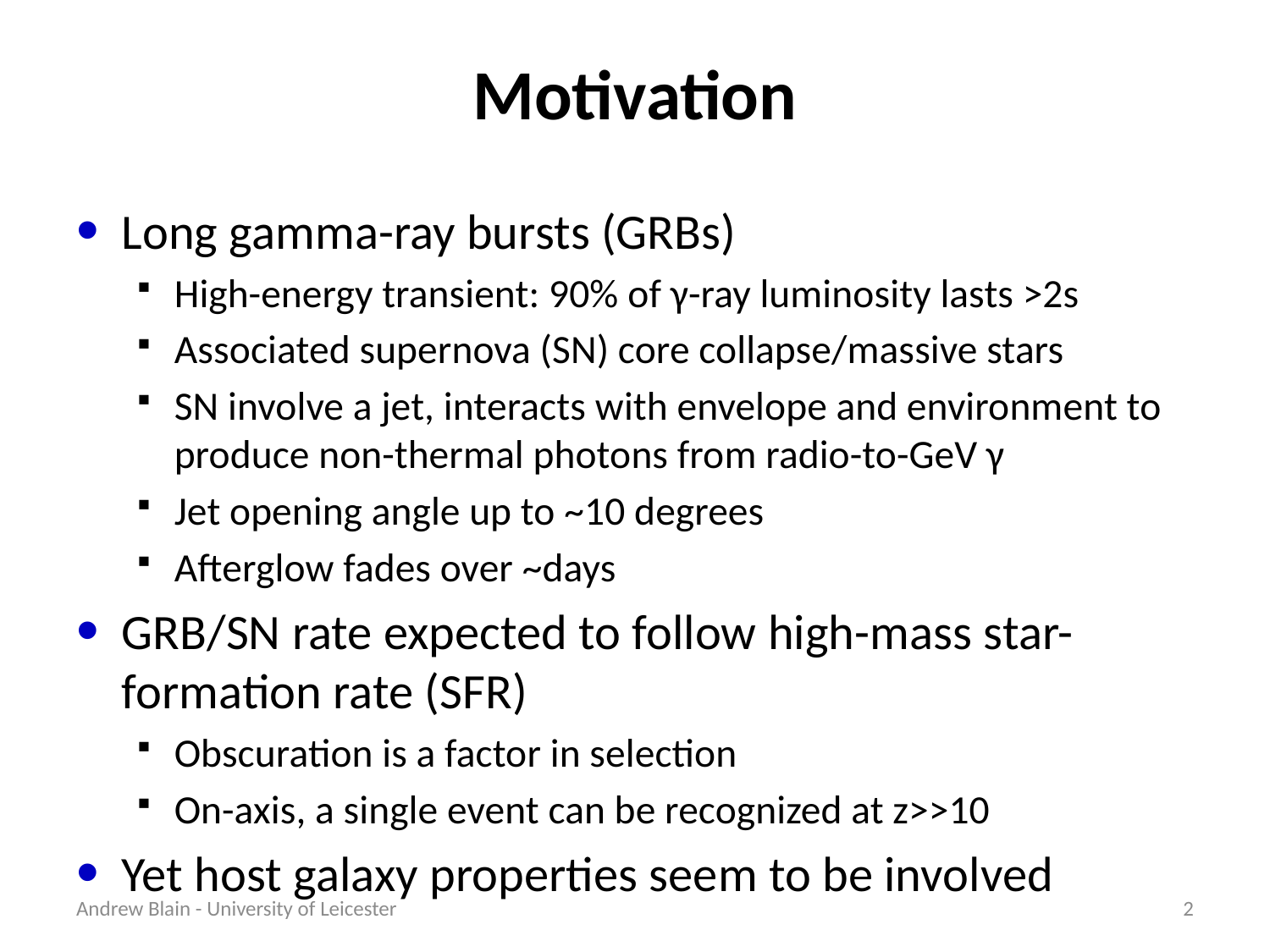

# Motivation
Long gamma-ray bursts (GRBs)
High-energy transient: 90% of γ-ray luminosity lasts >2s
Associated supernova (SN) core collapse/massive stars
SN involve a jet, interacts with envelope and environment to produce non-thermal photons from radio-to-GeV γ
Jet opening angle up to ~10 degrees
Afterglow fades over ~days
GRB/SN rate expected to follow high-mass star-formation rate (SFR)
Obscuration is a factor in selection
On-axis, a single event can be recognized at z>>10
Yet host galaxy properties seem to be involved

Andrew Blain - University of Leicester
2